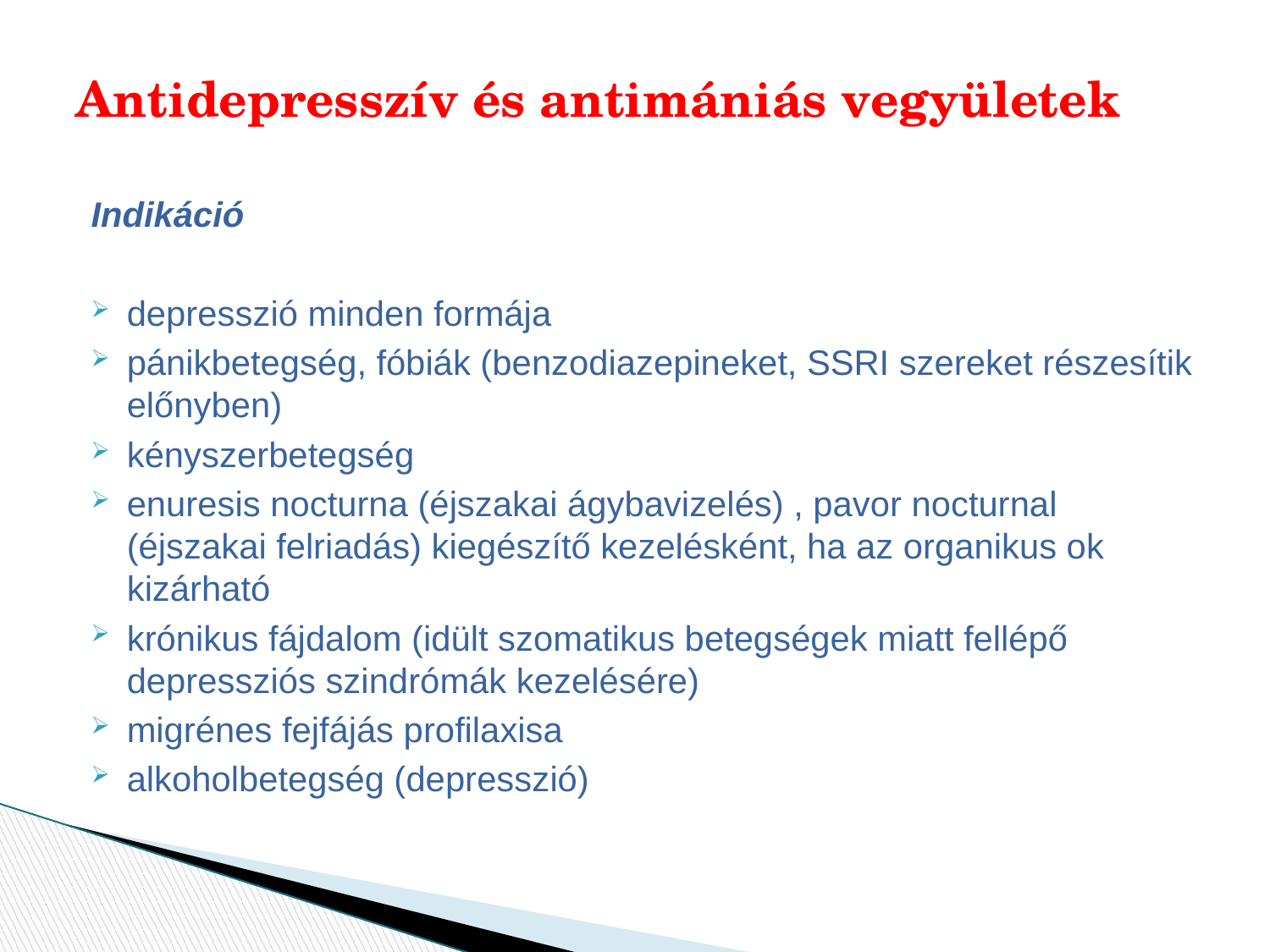

# Antidepresszív és antimániás vegyületek
Indikáció

depresszió minden formája
pánikbetegség, fóbiák (benzodiazepineket, SSRI szereket részesítik előnyben)
kényszerbetegség
enuresis nocturna (éjszakai ágybavizelés) , pavor nocturnal (éjszakai felriadás) kiegészítő kezelésként, ha az organikus ok kizárható
krónikus fájdalom (idült szomatikus betegségek miatt fellépő depressziós szindrómák kezelésére)
migrénes fejfájás profilaxisa
alkoholbetegség (depresszió)